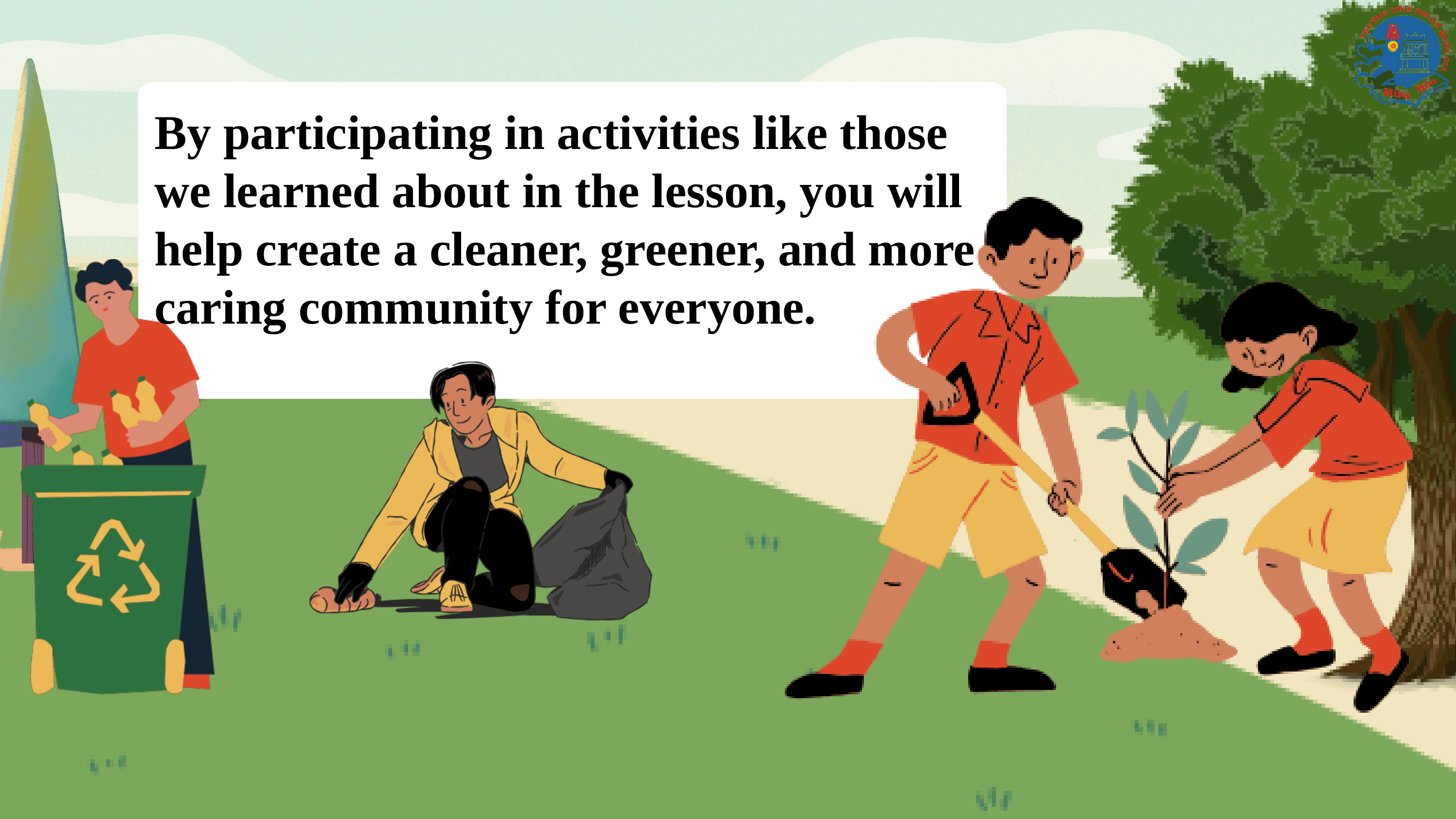

By participating in activities like those we learned about in the lesson, you will help create a cleaner, greener, and more caring community for everyone.